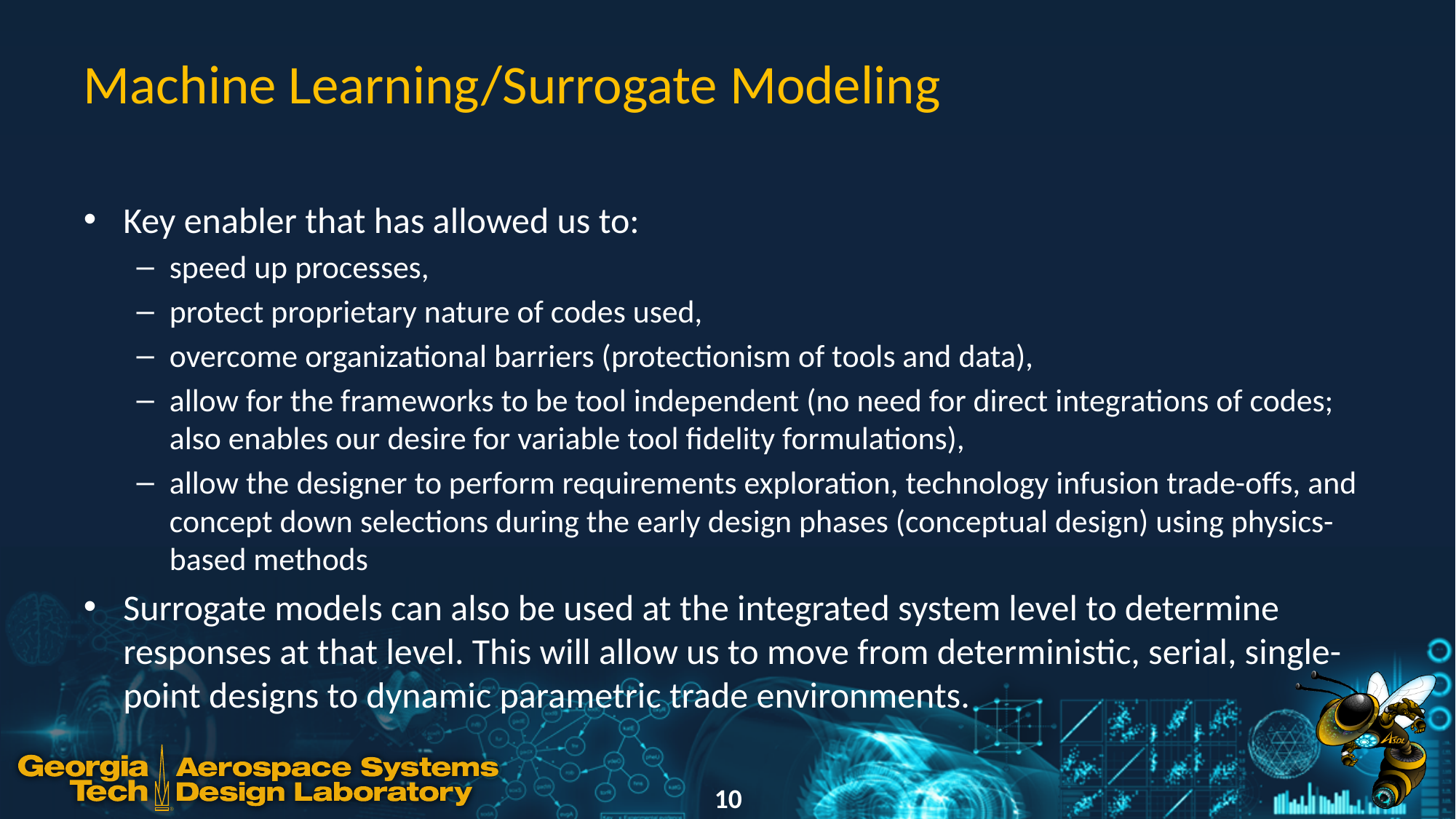

# Machine Learning/Surrogate Modeling
Key enabler that has allowed us to:
speed up processes,
protect proprietary nature of codes used,
overcome organizational barriers (protectionism of tools and data),
allow for the frameworks to be tool independent (no need for direct integrations of codes; also enables our desire for variable tool fidelity formulations),
allow the designer to perform requirements exploration, technology infusion trade-offs, and concept down selections during the early design phases (conceptual design) using physics-based methods
Surrogate models can also be used at the integrated system level to determine responses at that level. This will allow us to move from deterministic, serial, single-point designs to dynamic parametric trade environments.

10